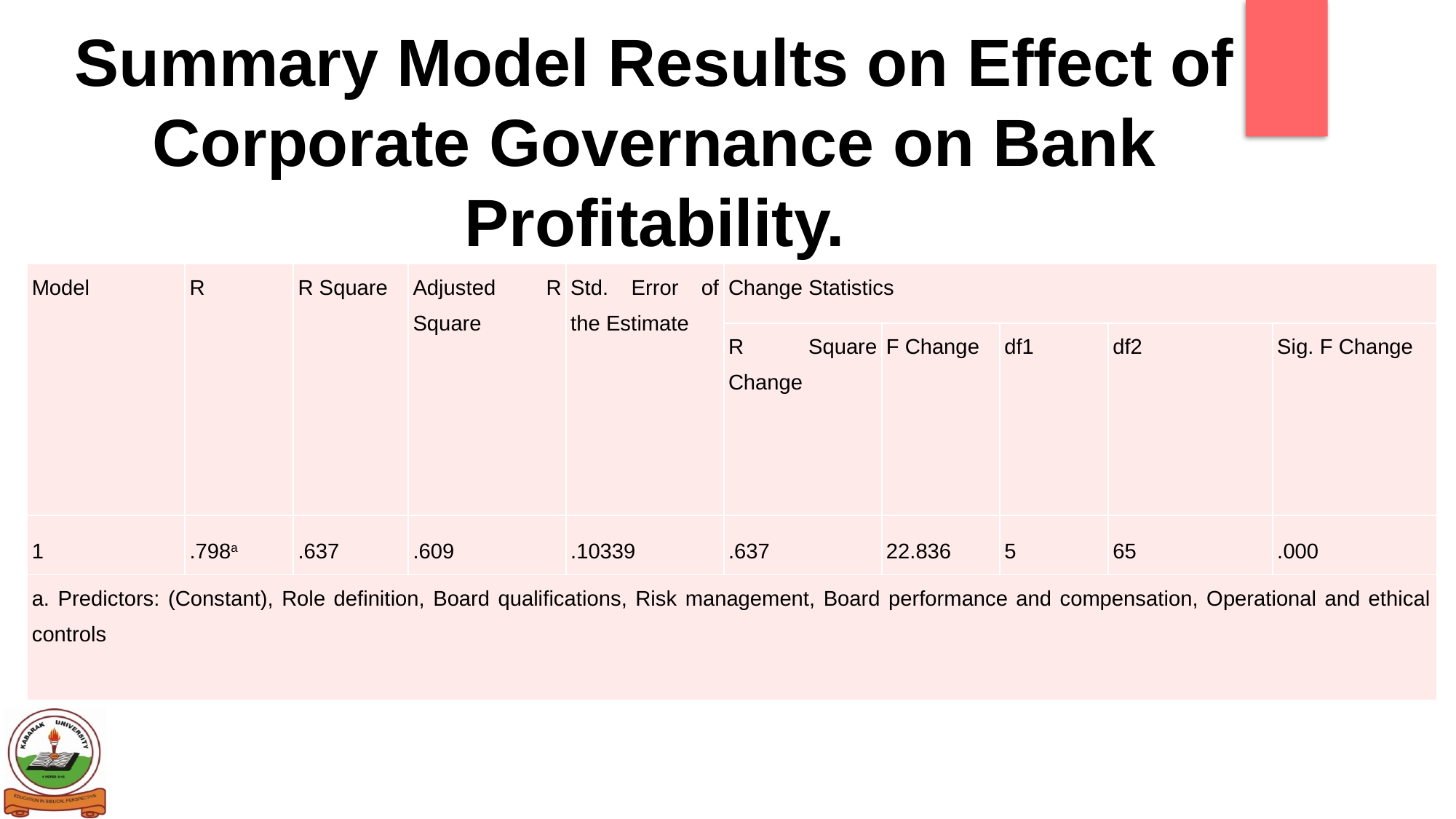

# Summary Model Results on Effect of Corporate Governance on Bank Profitability.
| Model | R | R Square | Adjusted R Square | Std. Error of the Estimate | Change Statistics |  |  |  |  |
| --- | --- | --- | --- | --- | --- | --- | --- | --- | --- |
|  |  |  |  |  | R Square Change | F Change | df1 | df2 | Sig. F Change |
| 1 | .798a | .637 | .609 | .10339 | .637 | 22.836 | 5 | 65 | .000 |
| a. Predictors: (Constant), Role definition, Board qualifications, Risk management, Board performance and compensation, Operational and ethical controls |  |  |  |  |  |  |  |  |  |